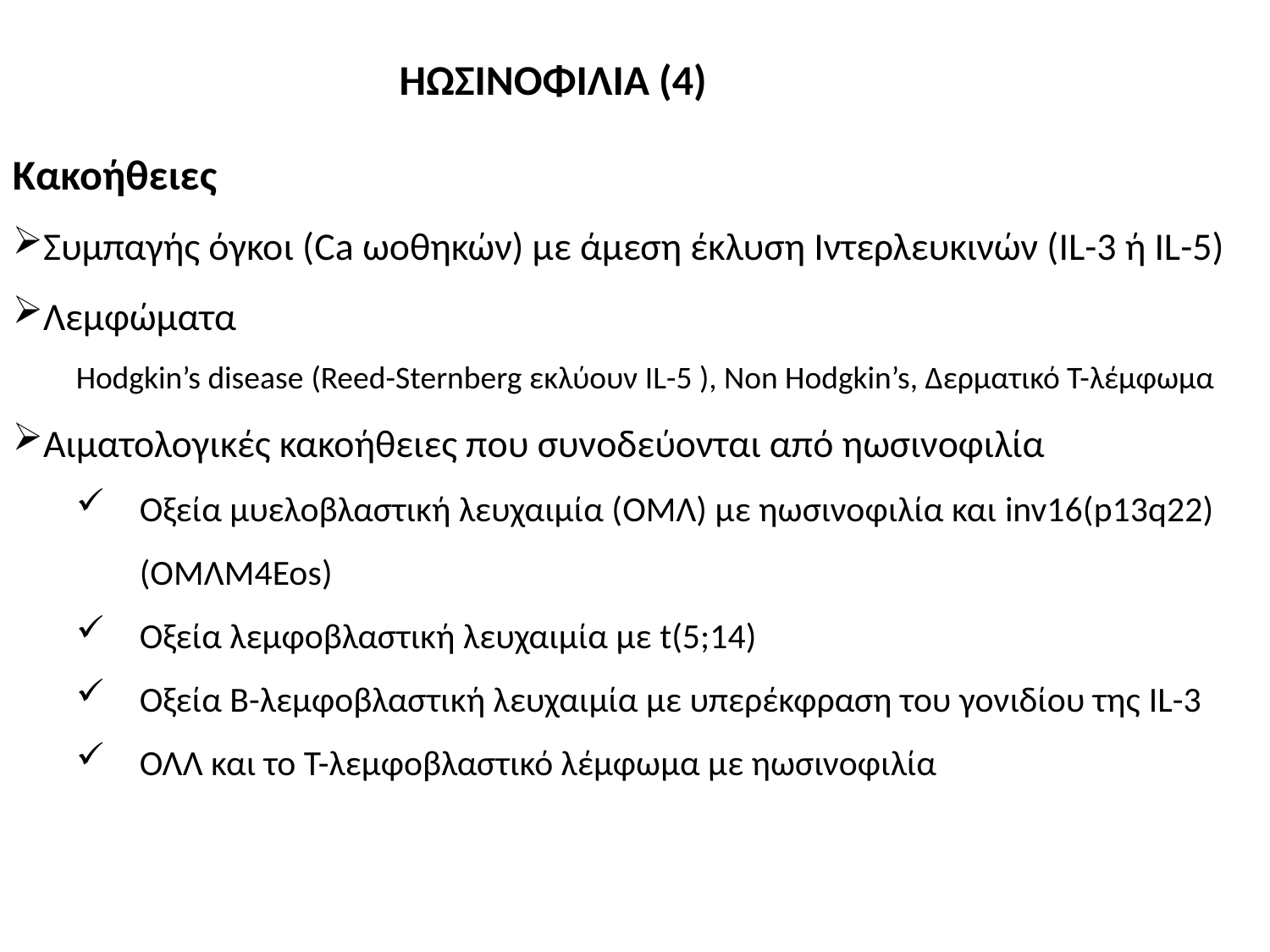

ΗΩΣΙΝΟΦΙΛΙΑ (4)
Κακοήθειες
Συμπαγής όγκοι (Ca ωοθηκών) με άμεση έκλυση Ιντερλευκινών (IL-3 ή IL-5)
Λεμφώματα
Hodgkin’s disease (Reed-Sternberg εκλύουν ΙL-5 ), Non Hodgkin’s, Δερματικό Τ-λέμφωμα
Αιματολογικές κακοήθειες που συνοδεύονται από ηωσινοφιλία
Οξεία μυελοβλαστική λευχαιμία (ΟΜΛ) με ηωσινοφιλία και inv16(p13q22) (ΟΜΛM4Eos)
Οξεία λεμφοβλαστική λευχαιμία με t(5;14)
Οξεία Β-λεμφοβλαστική λευχαιμία με υπερέκφραση του γονιδίου της IL-3
ΟΛΛ και το Τ-λεμφοβλαστικό λέμφωμα με ηωσινοφιλία